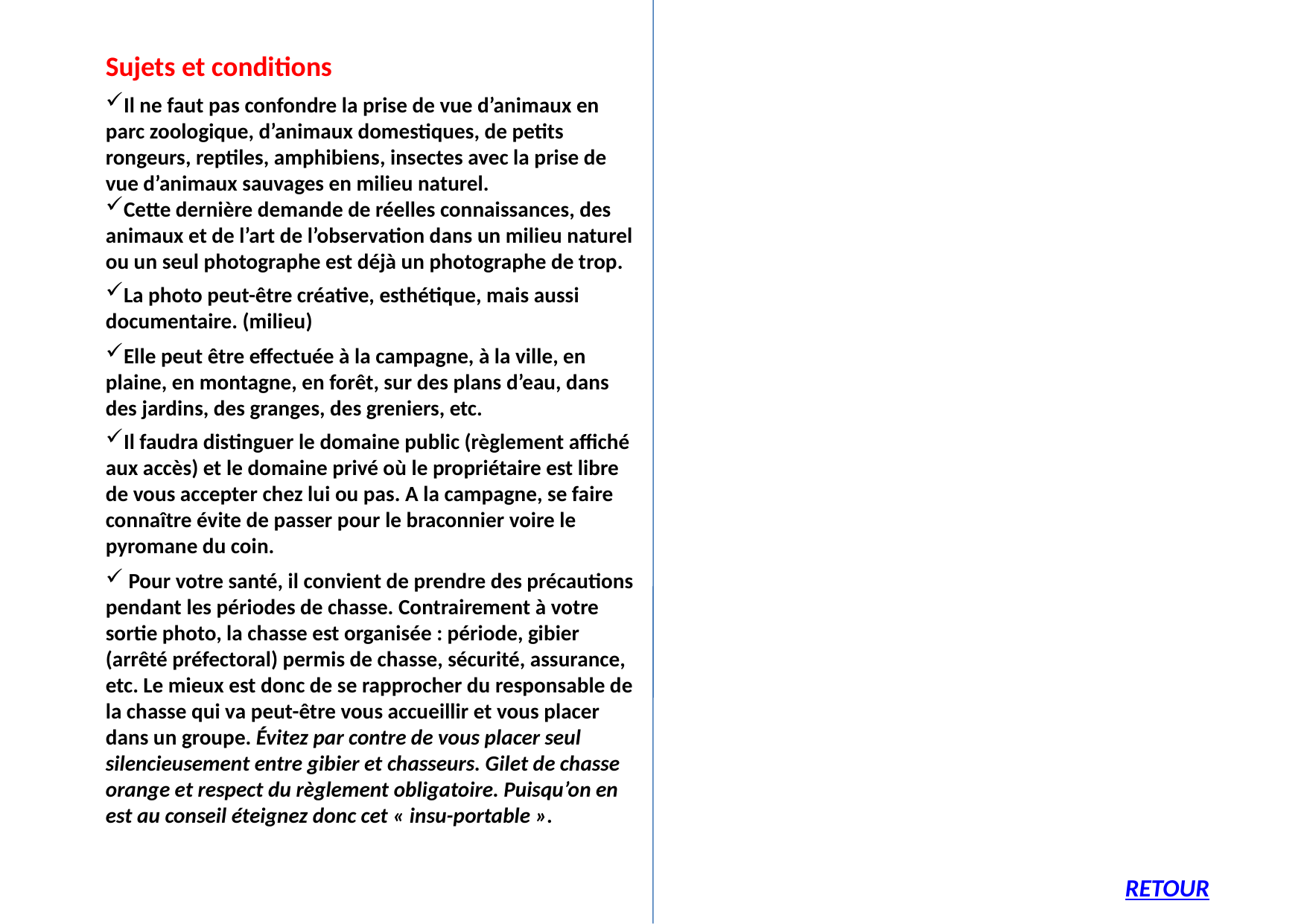

Sujets et conditions

Il ne faut pas confondre la prise de vue d’animaux en parc zoologique, d’animaux domestiques, de petits rongeurs, reptiles, amphibiens, insectes avec la prise de vue d’animaux sauvages en milieu naturel.
Cette dernière demande de réelles connaissances, des animaux et de l’art de l’observation dans un milieu naturel ou un seul photographe est déjà un photographe de trop.

La photo peut-être créative, esthétique, mais aussi documentaire. (milieu)

Elle peut être effectuée à la campagne, à la ville, en plaine, en montagne, en forêt, sur des plans d’eau, dans des jardins, des granges, des greniers, etc.

Il faudra distinguer le domaine public (règlement affiché aux accès) et le domaine privé où le propriétaire est libre de vous accepter chez lui ou pas. A la campagne, se faire connaître évite de passer pour le braconnier voire le pyromane du coin.

 Pour votre santé, il convient de prendre des précautions pendant les périodes de chasse. Contrairement à votre sortie photo, la chasse est organisée : période, gibier (arrêté préfectoral) permis de chasse, sécurité, assurance, etc. Le mieux est donc de se rapprocher du responsable de la chasse qui va peut-être vous accueillir et vous placer dans un groupe. Évitez par contre de vous placer seul silencieusement entre gibier et chasseurs. Gilet de chasse orange et respect du règlement obligatoire. Puisqu’on en est au conseil éteignez donc cet « insu-portable ».
RETOUR